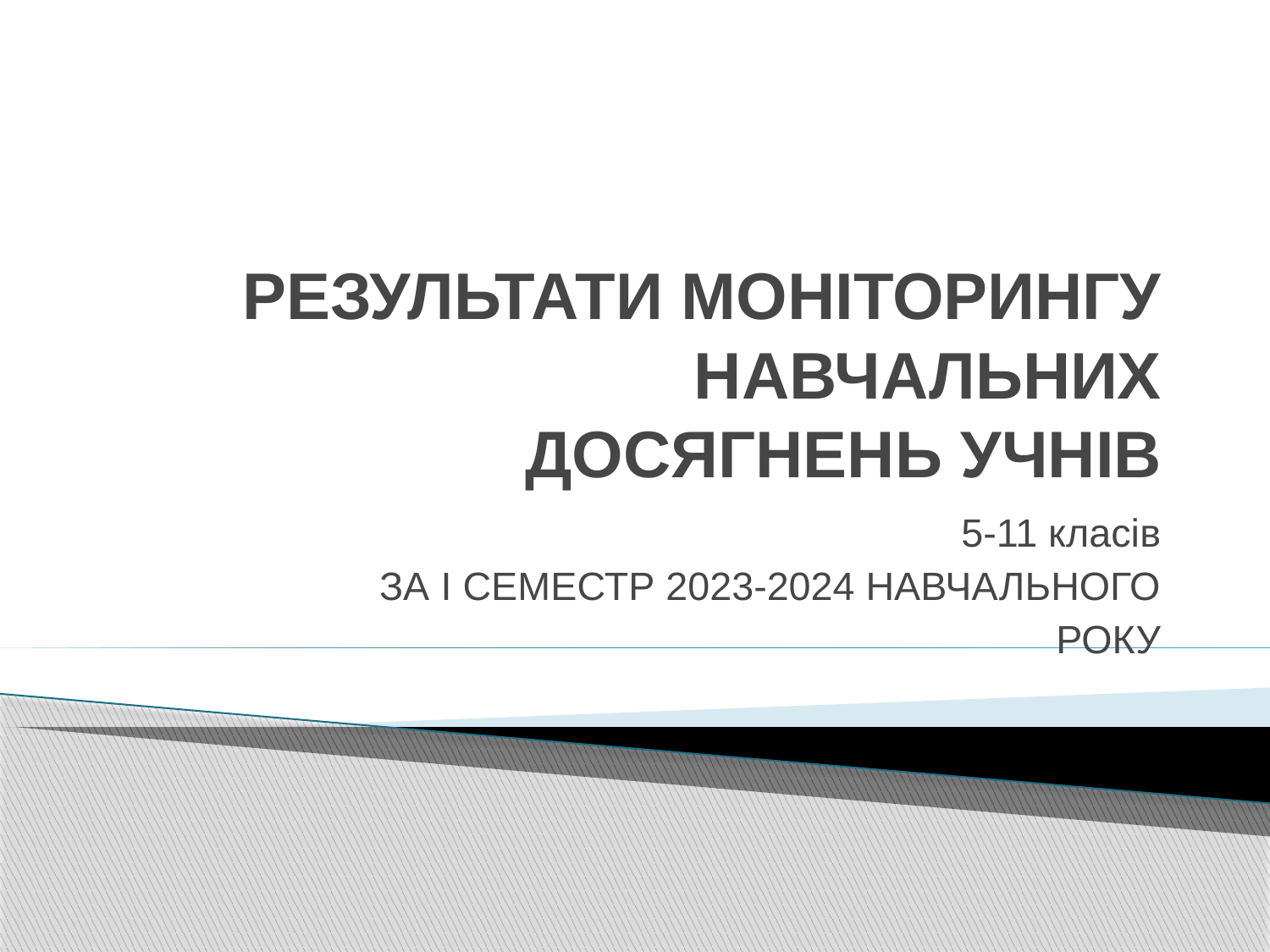

# РЕЗУЛЬТАТИ МОНІТОРИНГУ НАВЧАЛЬНИХ ДОСЯГНЕНЬ УЧНІВ
5-11 класів
ЗА І СЕМЕСТР 2023-2024 НАВЧАЛЬНОГО
РОКУ